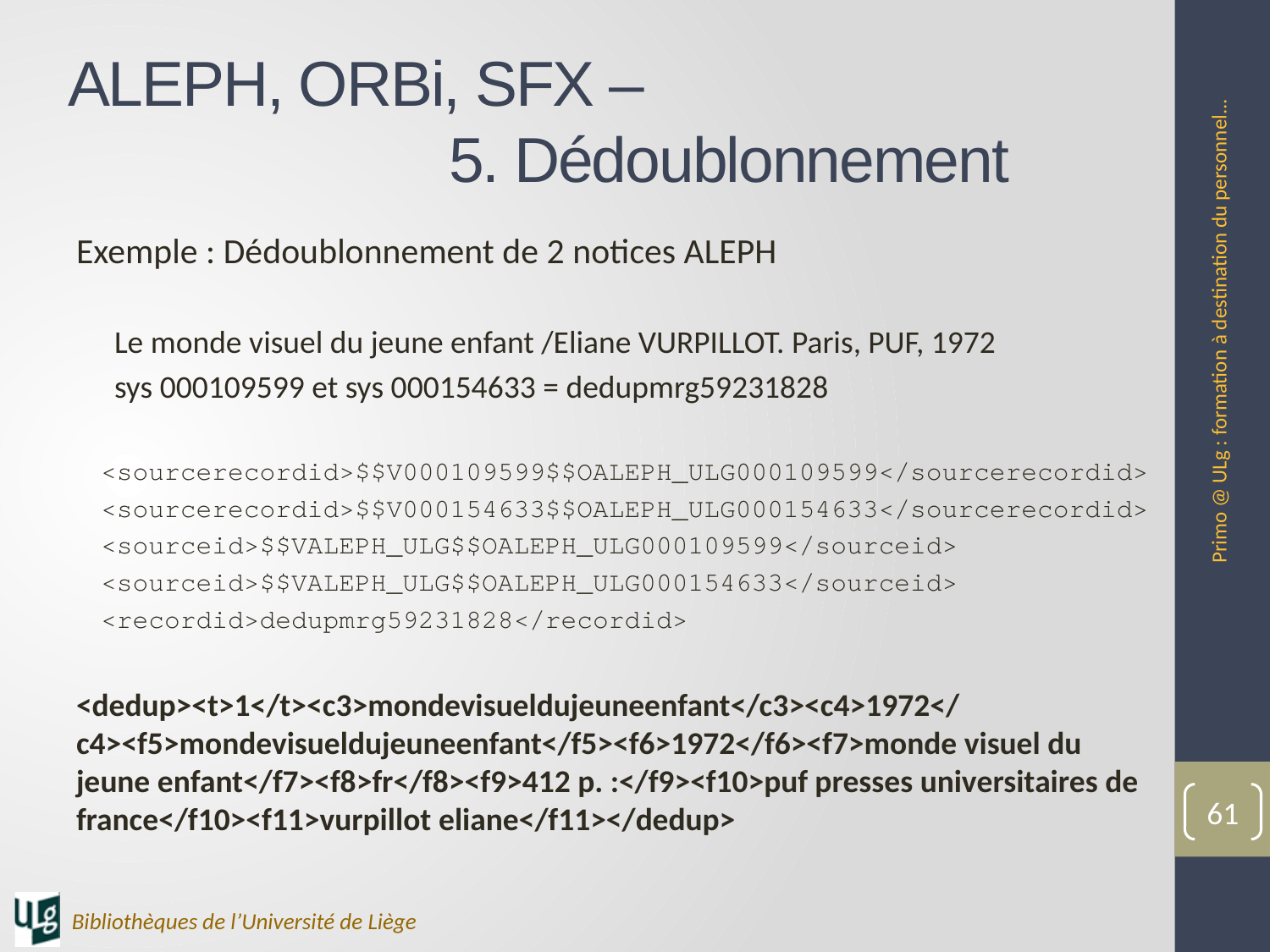

# ALEPH, ORBi, SFX – 5. Dédoublonnement
Exemple : Dédoublonnement de 2 notices ALEPH

Le monde visuel du jeune enfant /Eliane VURPILLOT. Paris, PUF, 1972
sys 000109599 et sys 000154633 = dedupmrg59231828

<sourcerecordid>$$V000109599$$OALEPH_ULG000109599</sourcerecordid>
<sourcerecordid>$$V000154633$$OALEPH_ULG000154633</sourcerecordid>
<sourceid>$$VALEPH_ULG$$OALEPH_ULG000109599</sourceid>
<sourceid>$$VALEPH_ULG$$OALEPH_ULG000154633</sourceid>
<recordid>dedupmrg59231828</recordid>

<dedup><t>1</t><c3>mondevisueldujeuneenfant</c3><c4>1972</c4><f5>mondevisueldujeuneenfant</f5><f6>1972</f6><f7>monde visuel du jeune enfant</f7><f8>fr</f8><f9>412 p. :</f9><f10>puf presses universitaires de france</f10><f11>vurpillot eliane</f11></dedup>

Primo @ ULg : formation à destination du personnel...
61